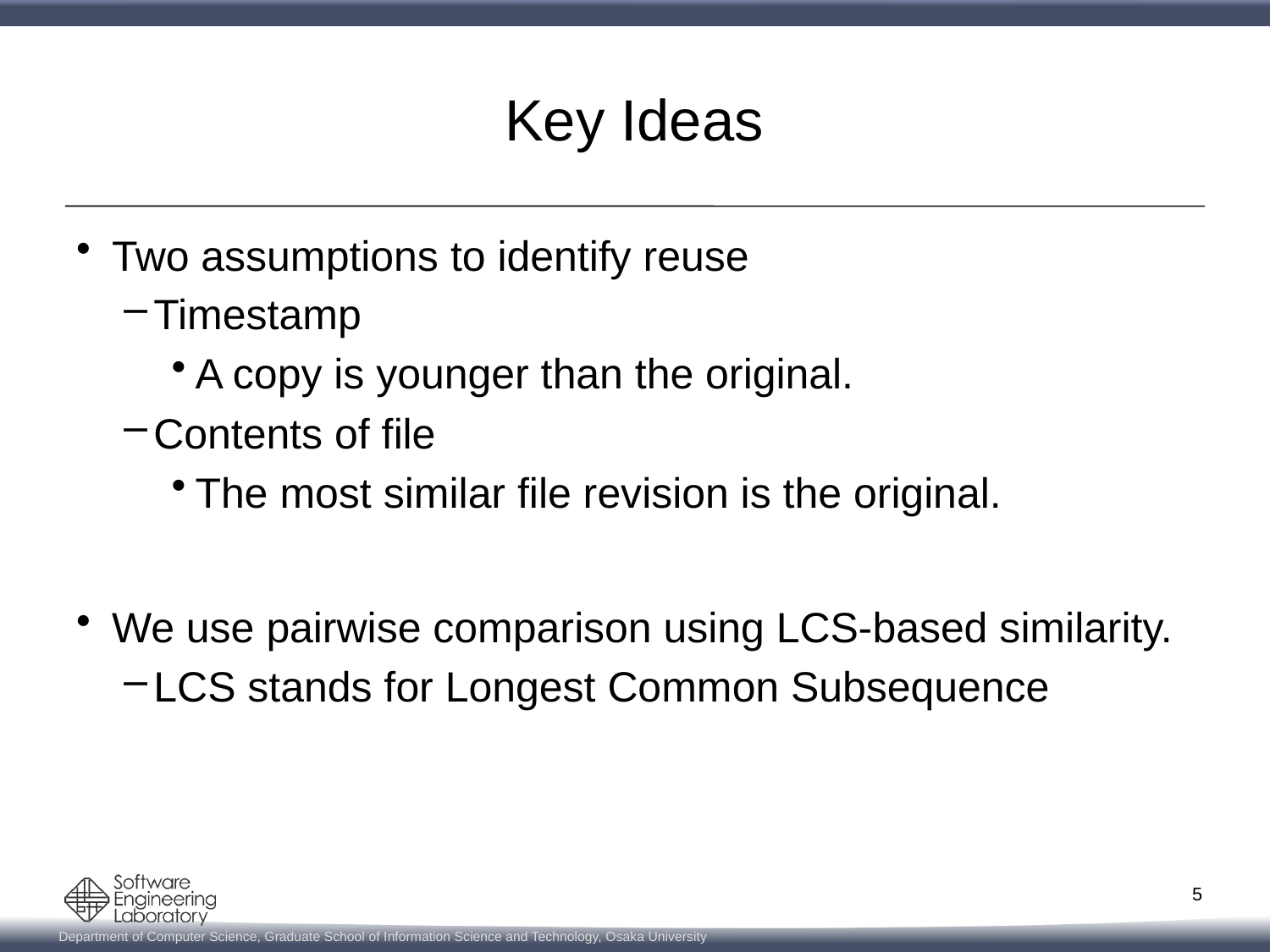

# Key Ideas
Two assumptions to identify reuse
Timestamp
A copy is younger than the original.
Contents of file
The most similar file revision is the original.

We use pairwise comparison using LCS-based similarity.
LCS stands for Longest Common Subsequence
5